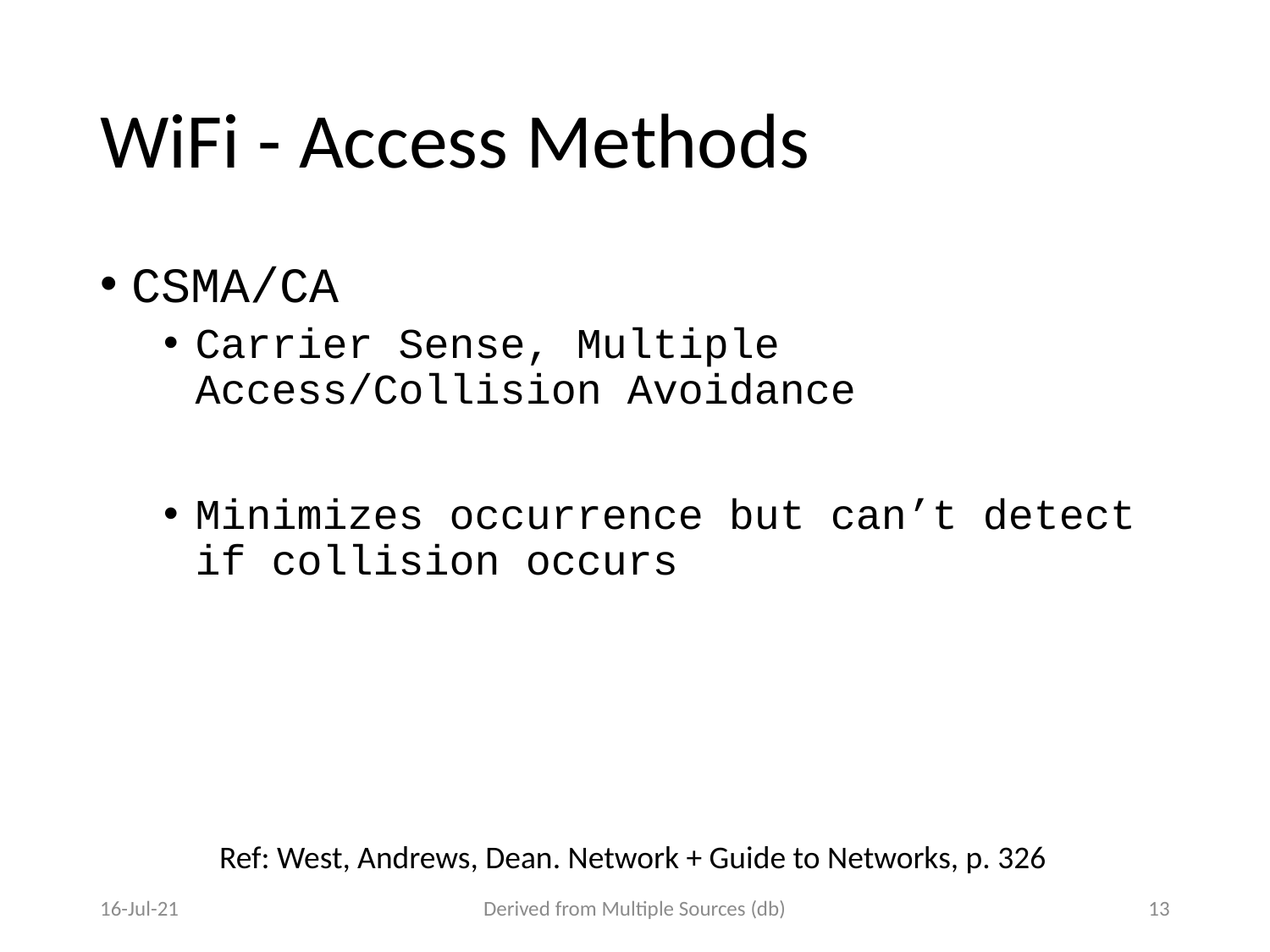

# WiFi - Access Methods
CSMA/CA
Carrier Sense, Multiple Access/Collision Avoidance

Minimizes occurrence but can’t detect if collision occurs

Ref: West, Andrews, Dean. Network + Guide to Networks, p. 326
16-Jul-21
Derived from Multiple Sources (db)
13